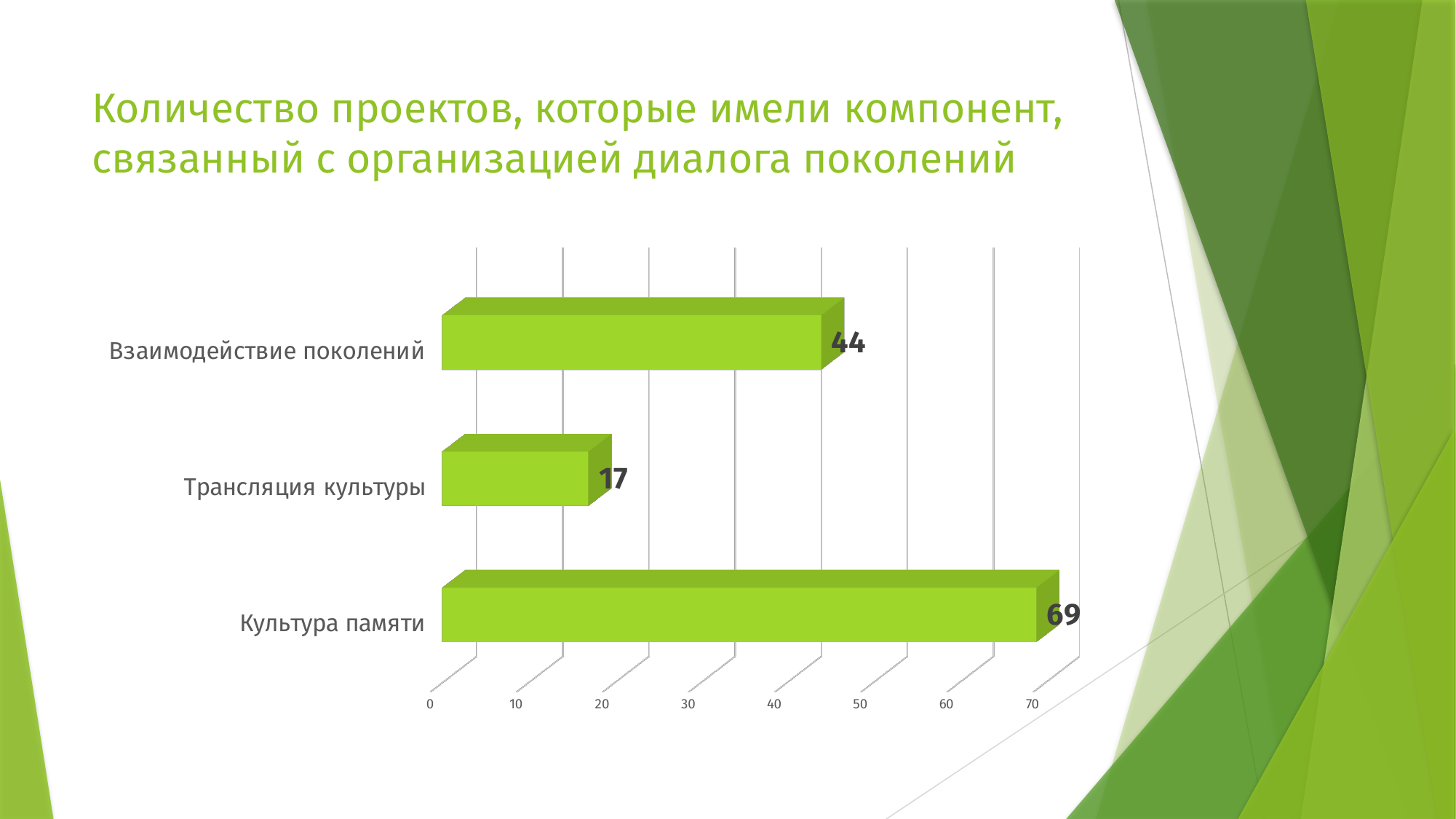

# Количество проектов, которые имели компонент, связанный с организацией диалога поколений

[unsupported chart]